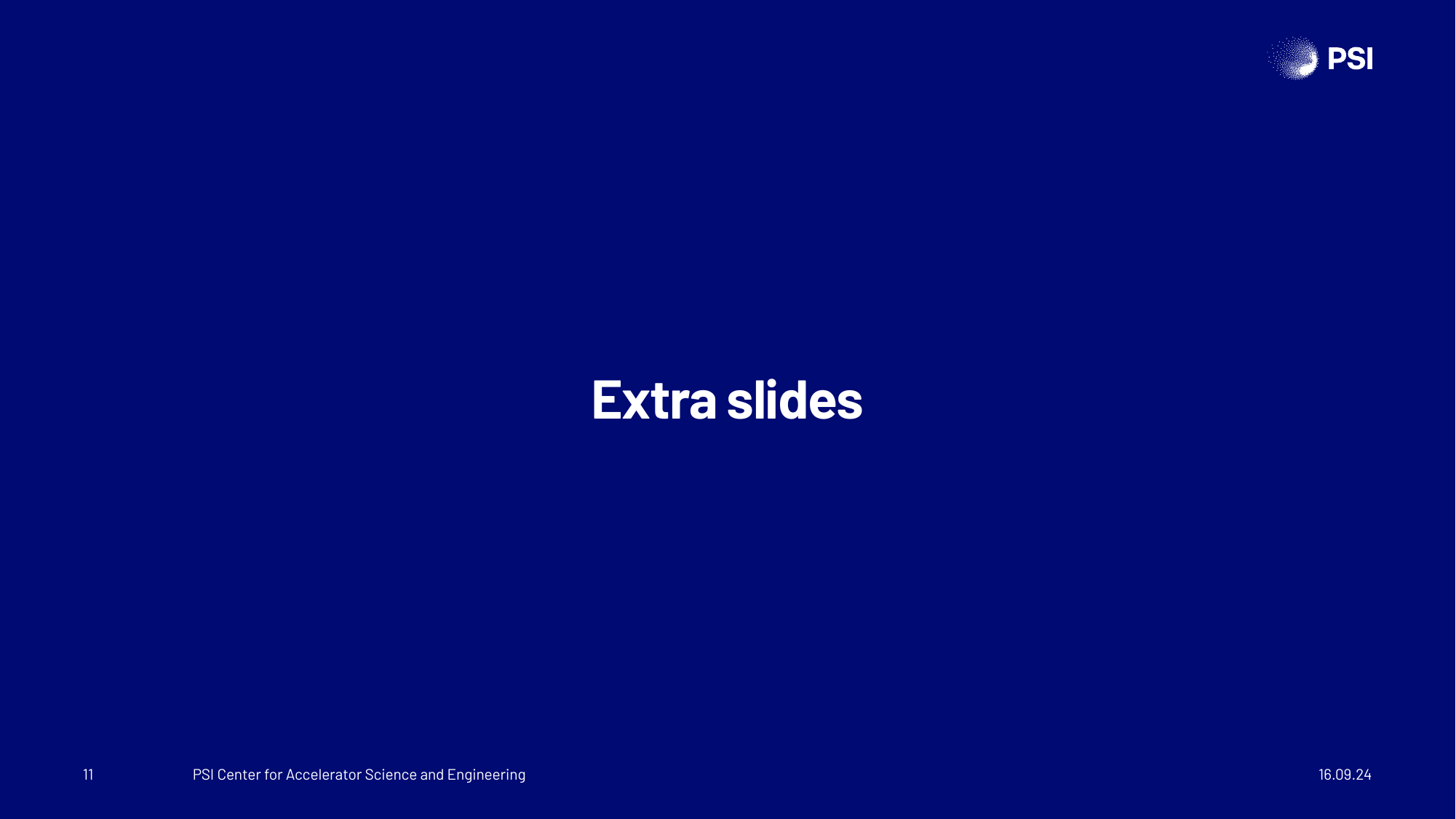

Extra slides

11
PSI Center for Accelerator Science and Engineering
16.09.24